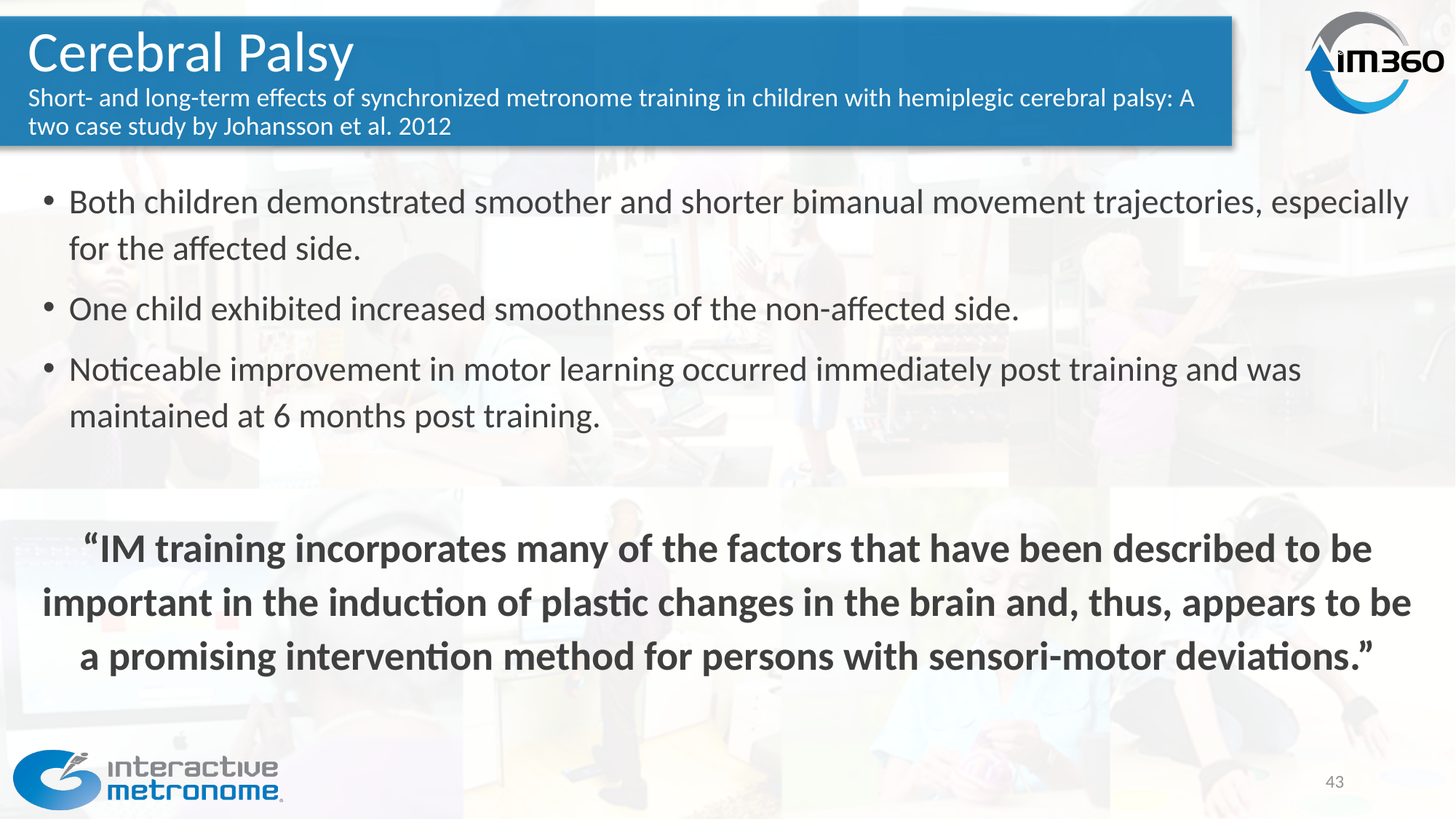

# Cerebral Palsy Short- and long-term effects of synchronized metronome training in children with hemiplegic cerebral palsy: A two case study by Johansson et al. 2012
Both children demonstrated smoother and shorter bimanual movement trajectories, especially for the affected side.
One child exhibited increased smoothness of the non-affected side.
Noticeable improvement in motor learning occurred immediately post training and was maintained at 6 months post training.

“IM training incorporates many of the factors that have been described to be important in the induction of plastic changes in the brain and, thus, appears to be a promising intervention method for persons with sensori-motor deviations.”
43